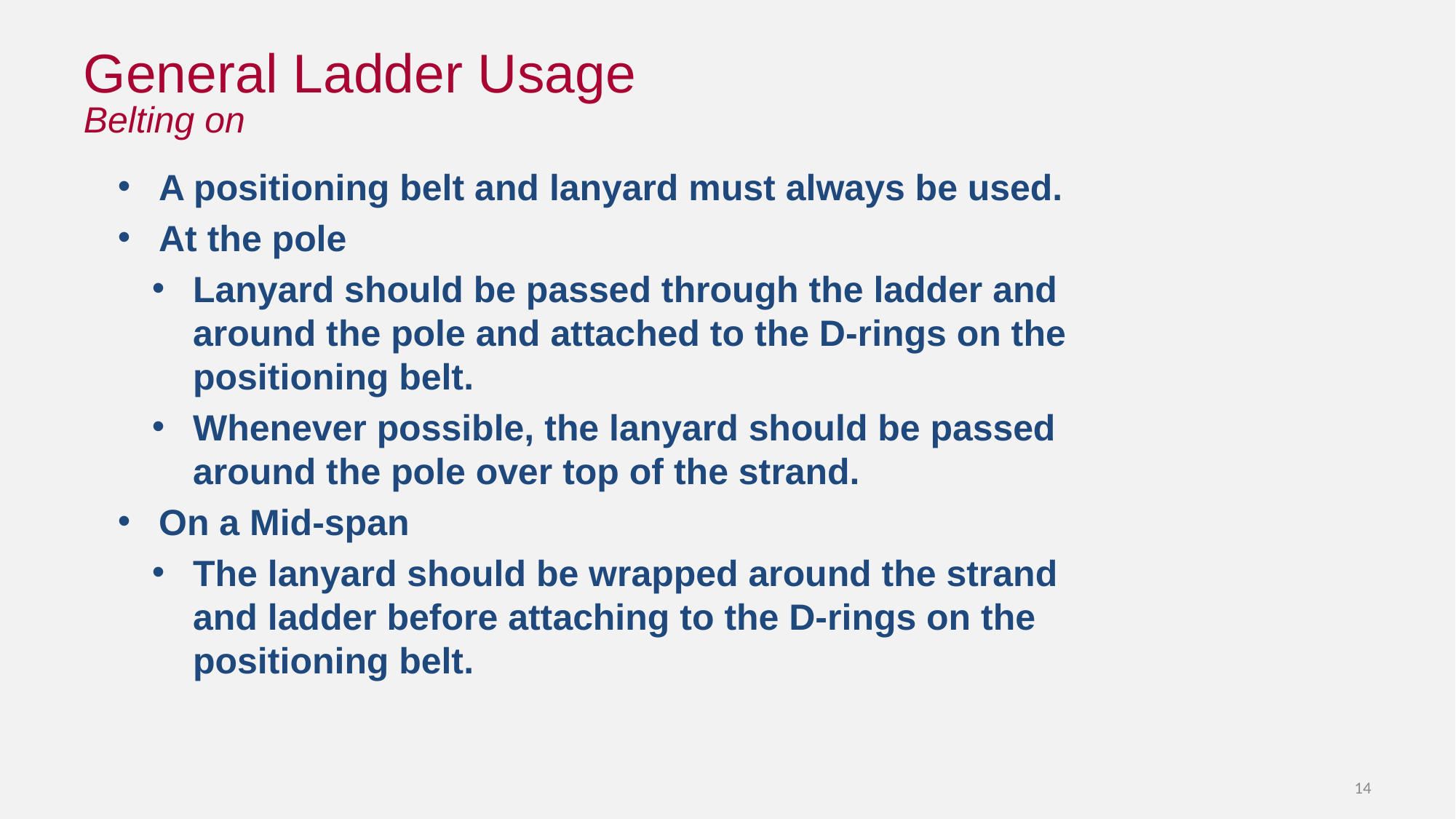

# General Ladder Usage
Belting on
A positioning belt and lanyard must always be used.
At the pole
Lanyard should be passed through the ladder and around the pole and attached to the D-rings on the positioning belt.
Whenever possible, the lanyard should be passed around the pole over top of the strand.
On a Mid-span
The lanyard should be wrapped around the strand and ladder before attaching to the D-rings on the positioning belt.
14